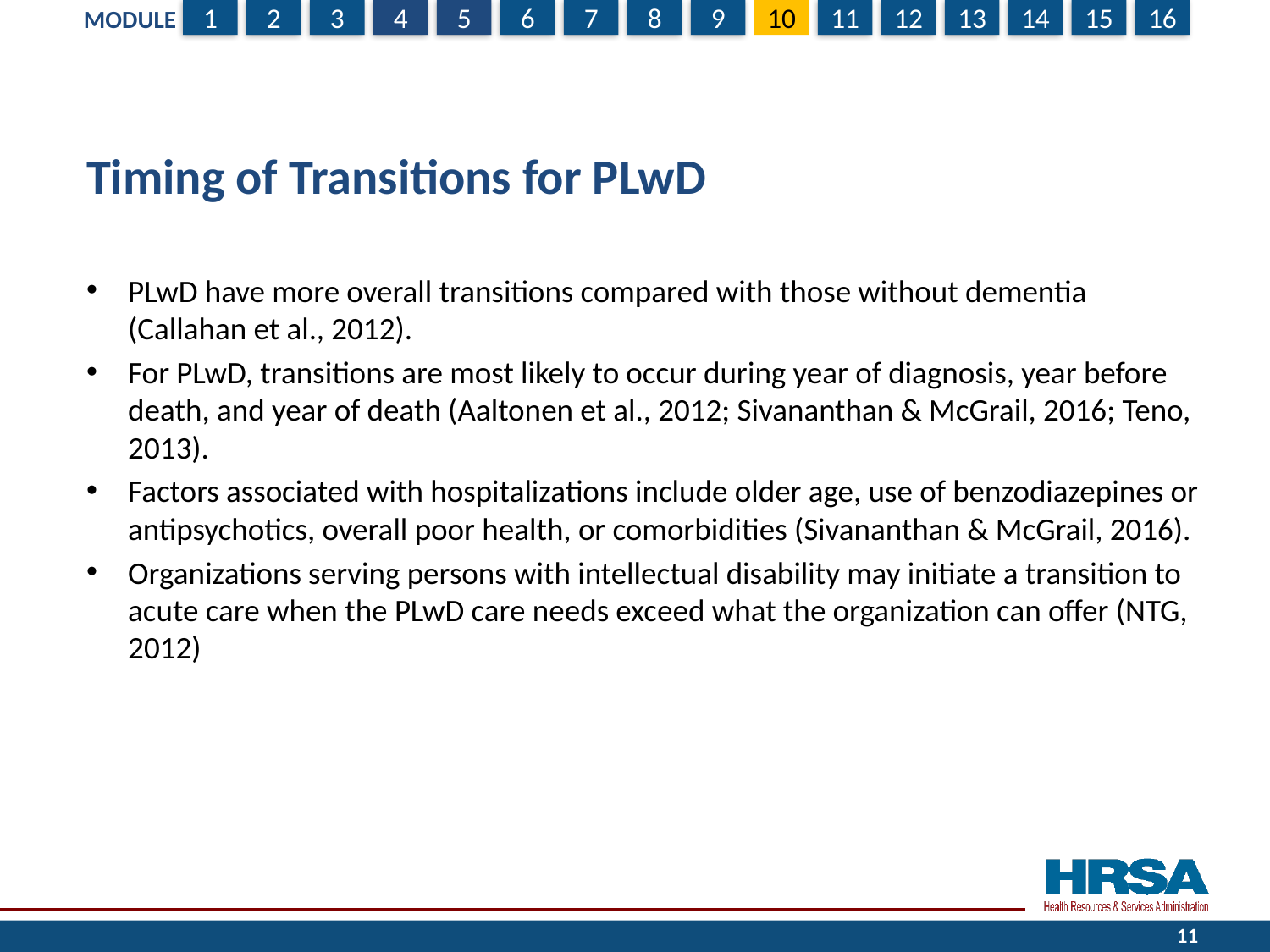

# Timing of Transitions for PLwD
PLwD have more overall transitions compared with those without dementia (Callahan et al., 2012).
For PLwD, transitions are most likely to occur during year of diagnosis, year before death, and year of death (Aaltonen et al., 2012; Sivananthan & McGrail, 2016; Teno, 2013).
Factors associated with hospitalizations include older age, use of benzodiazepines or antipsychotics, overall poor health, or comorbidities (Sivananthan & McGrail, 2016).
Organizations serving persons with intellectual disability may initiate a transition to acute care when the PLwD care needs exceed what the organization can offer (NTG, 2012)